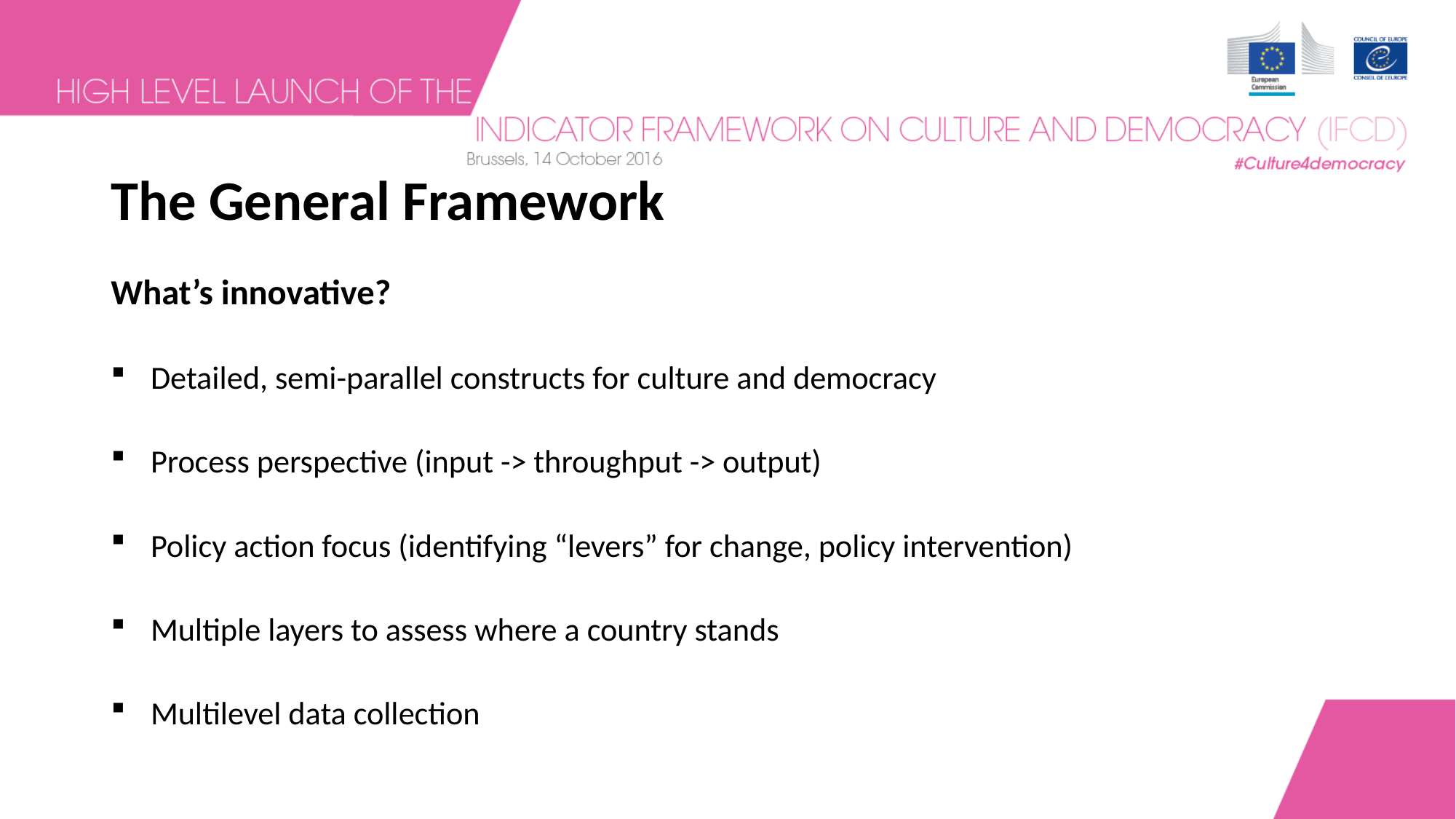

# The General Framework
What’s innovative?
Detailed, semi-parallel constructs for culture and democracy
Process perspective (input -> throughput -> output)
Policy action focus (identifying “levers” for change, policy intervention)
Multiple layers to assess where a country stands
Multilevel data collection